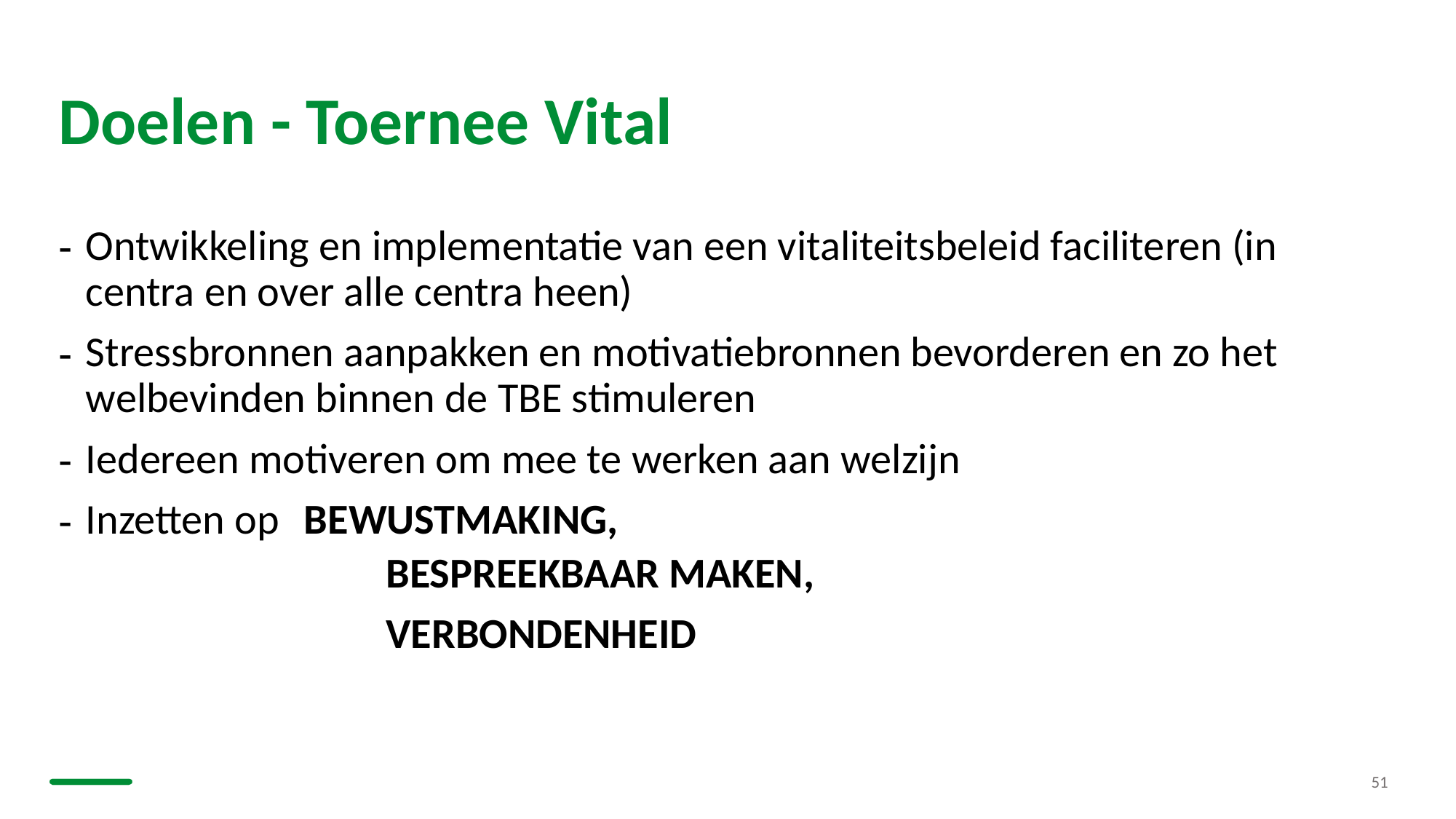

# Doelen - Toernee Vital
Ontwikkeling en implementatie van een vitaliteitsbeleid faciliteren (in centra en over alle centra heen)
Stressbronnen aanpakken en motivatiebronnen bevorderen en zo het welbevinden binnen de TBE stimuleren
Iedereen motiveren om mee te werken aan welzijn
Inzetten op 	BEWUSTMAKING,
BESPREEKBAAR MAKEN,
			VERBONDENHEID
51